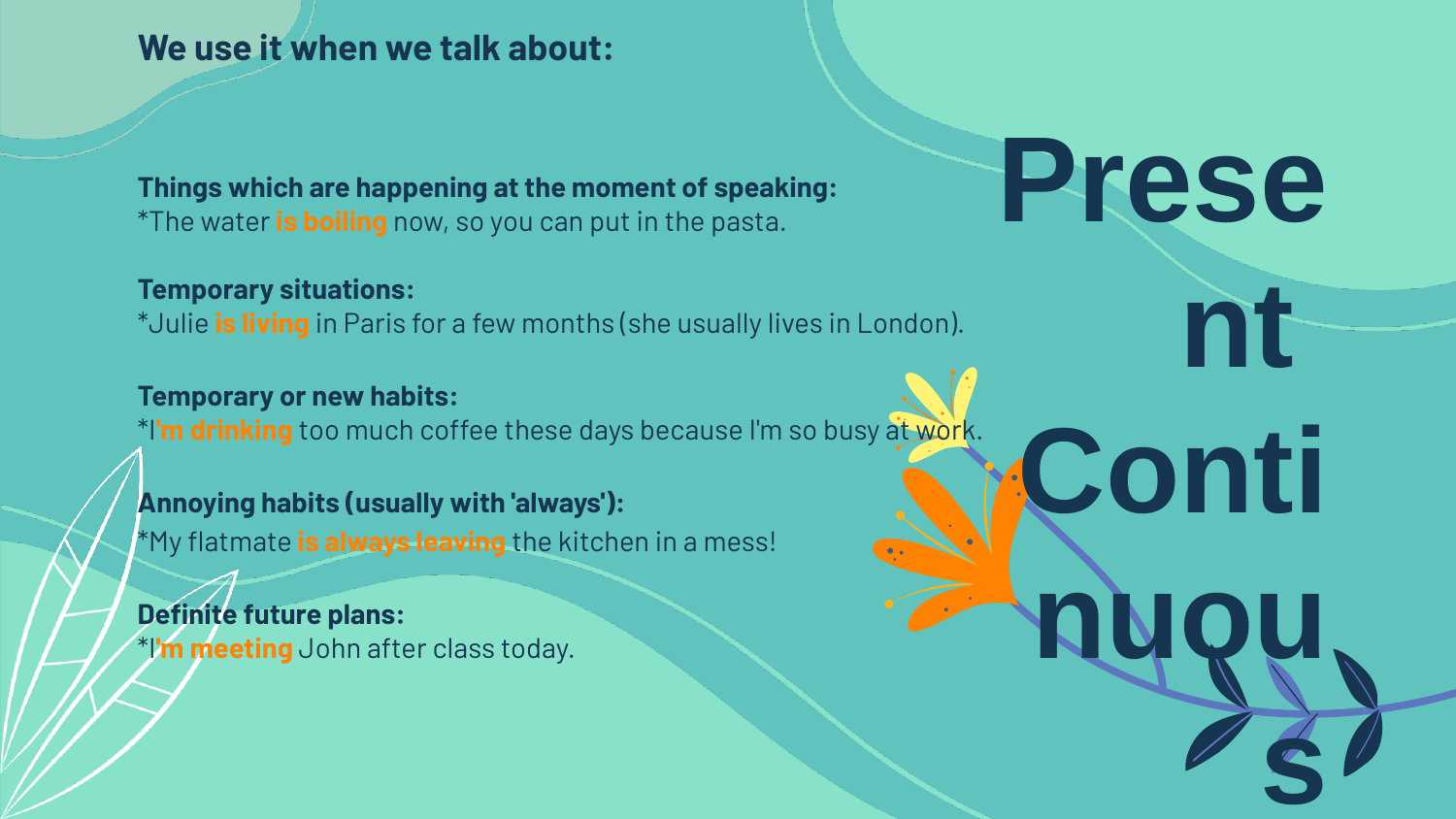

We use it when we talk about:

Things which are happening at the moment of speaking:
*The water is boiling now, so you can put in the pasta.

Temporary situations:
*Julie is living in Paris for a few months (she usually lives in London).

Temporary or new habits:
*I'm drinking too much coffee these days because I'm so busy at work.

Annoying habits (usually with 'always'):
*My flatmate is always leaving the kitchen in a mess!

Definite future plans:
*I'm meeting John after class today.

# Present
Continuous